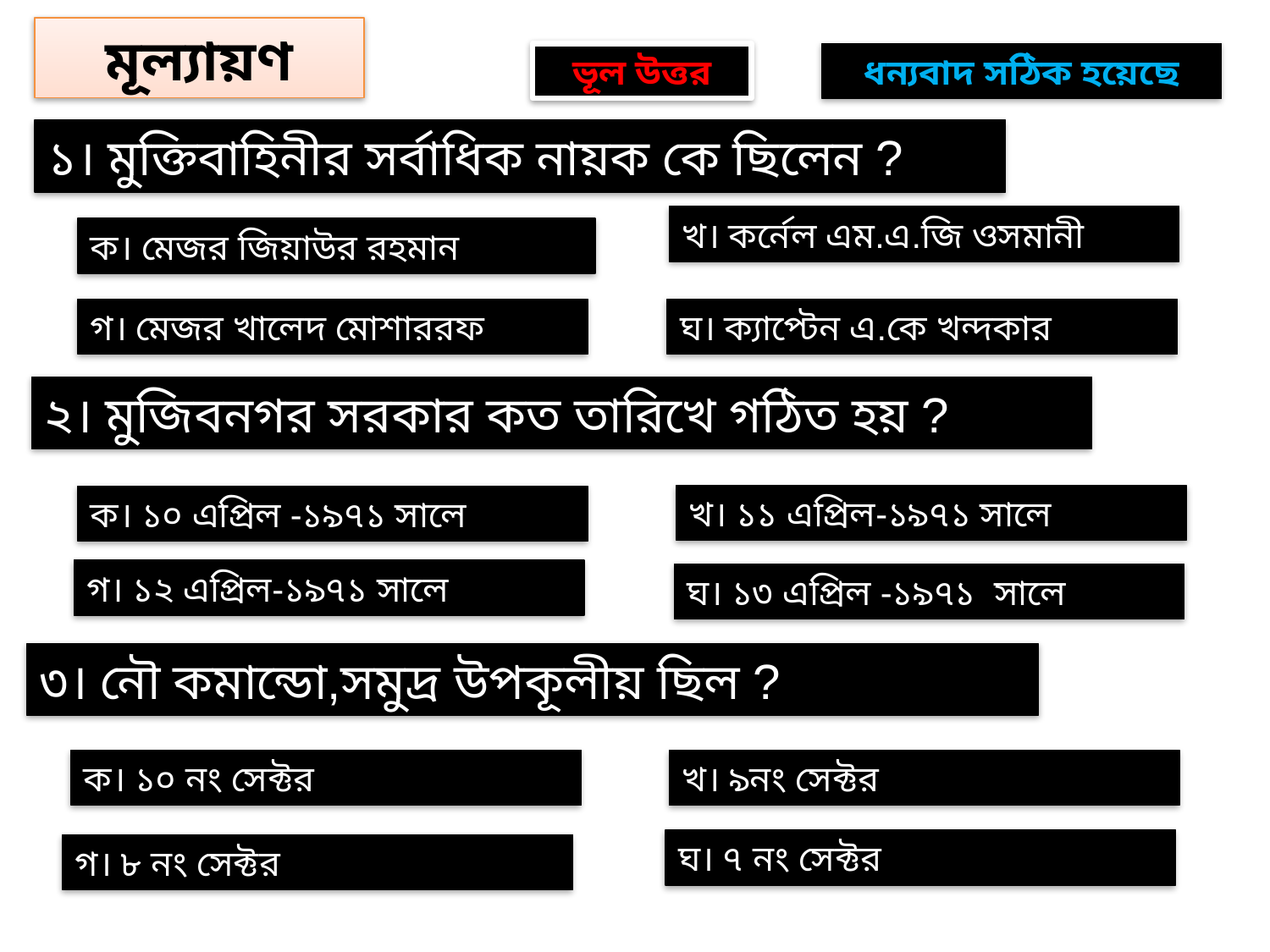

মূল্যায়ণ
ভূল উত্তর
ধন্যবাদ সঠিক হয়েছে
১। মুক্তিবাহিনীর সর্বাধিক নায়ক কে ছিলেন ?
খ। কর্নেল এম.এ.জি ওসমানী
ক। মেজর জিয়াউর রহমান
ঘ। ক্যাপ্টেন এ.কে খন্দকার
গ। মেজর খালেদ মোশাররফ
২। মুজিবনগর সরকার কত তারিখে গঠিত হয় ?
খ। ১১ এপ্রিল-১৯৭১ সালে
ক। ১০ এপ্রিল -১৯৭১ সালে
গ। ১২ এপ্রিল-১৯৭১ সালে
ঘ। ১৩ এপ্রিল -১৯৭১  সালে
৩। নৌ কমান্ডো,সমুদ্র উপকূলীয় ছিল ?
ক। ১০ নং সেক্টর
খ। ৯নং সেক্টর
ঘ। ৭ নং সেক্টর
গ। ৮ নং সেক্টর